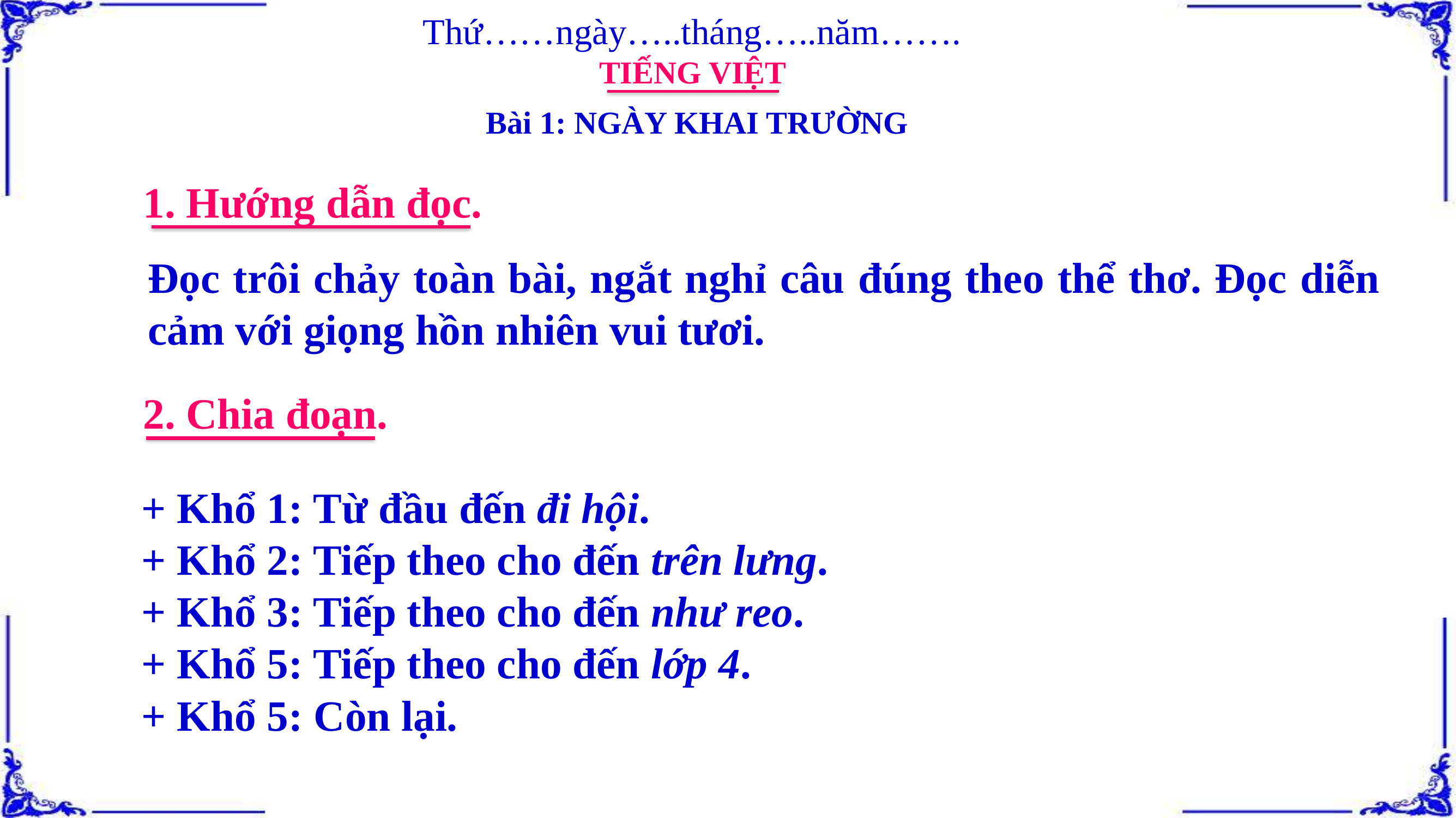

Thứ……ngày…..tháng…..năm…….
TIẾNG VIỆT
Bài 1: NGÀY KHAI TRƯỜNG
1. Hướng dẫn đọc.
Đọc trôi chảy toàn bài, ngắt nghỉ câu đúng theo thể thơ. Đọc diễn cảm với giọng hồn nhiên vui tươi.
2. Chia đoạn.
+ Khổ 1: Từ đầu đến đi hội.
+ Khổ 2: Tiếp theo cho đến trên lưng.
+ Khổ 3: Tiếp theo cho đến như reo.
+ Khổ 5: Tiếp theo cho đến lớp 4.
+ Khổ 5: Còn lại.